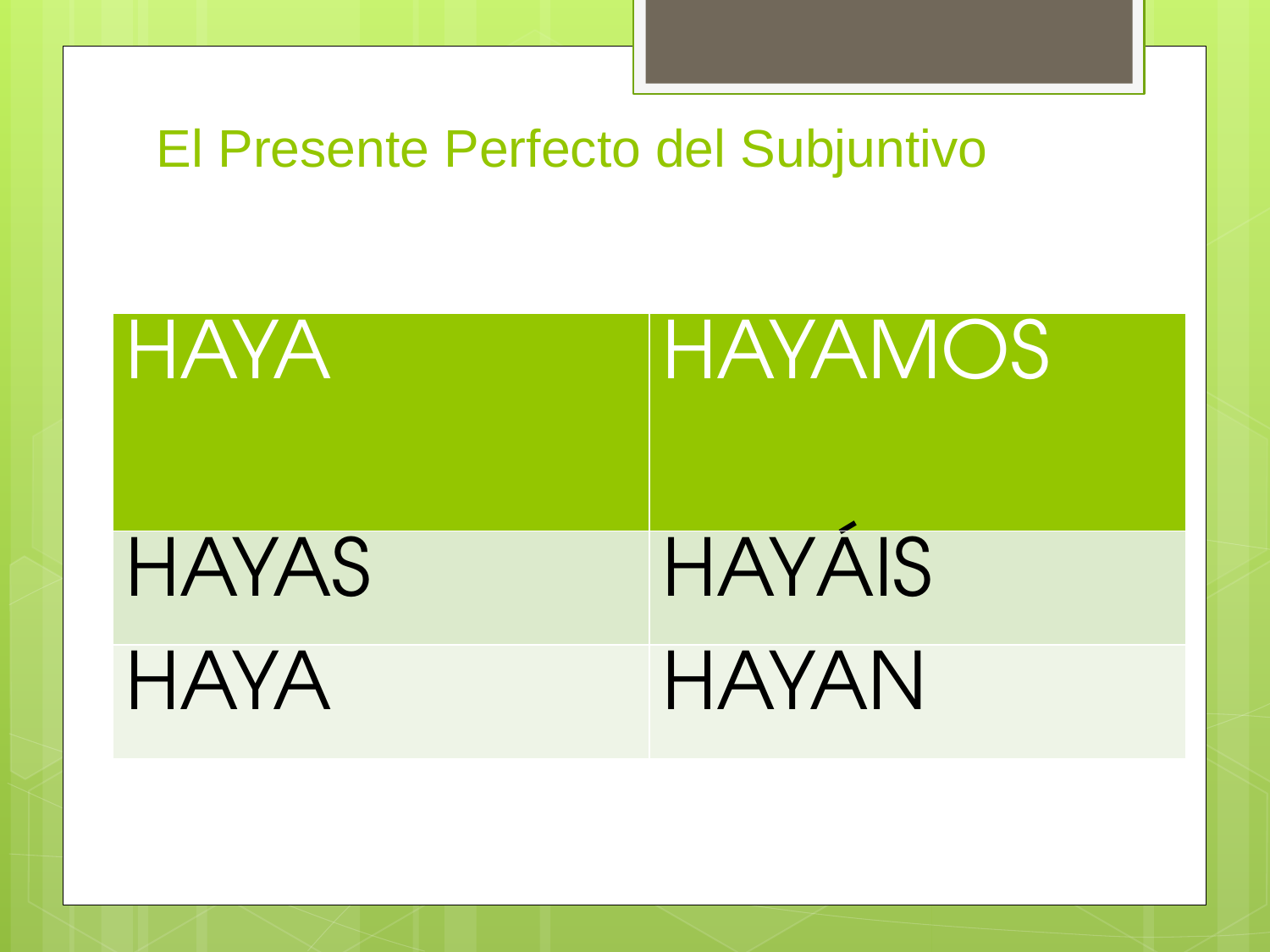

# El Presente Perfecto del Subjuntivo
| HAYA | HAYAMOS |
| --- | --- |
| HAYAS | HAYÁIS |
| HAYA | HAYAN |